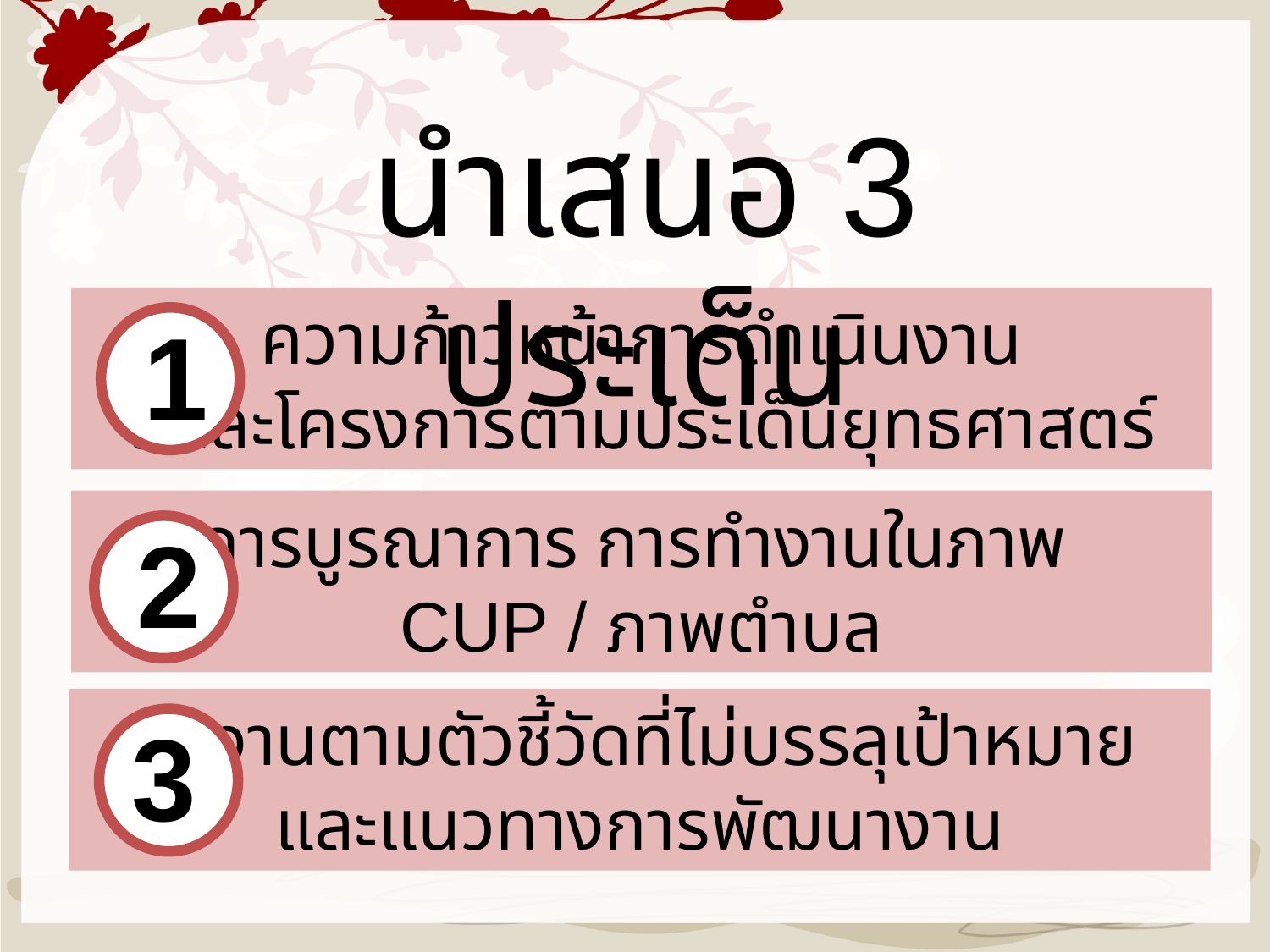

นำเสนอ 3 ประเด็น
ความก้าวหน้าการดำเนินงาน
แต่ละโครงการตามประเด็นยุทธศาสตร์
1

การบูรณาการ การทำงานในภาพ
CUP / ภาพตำบล
2

ผลงานตามตัวชี้วัดที่ไม่บรรลุเป้าหมาย
และแนวทางการพัฒนางาน
3